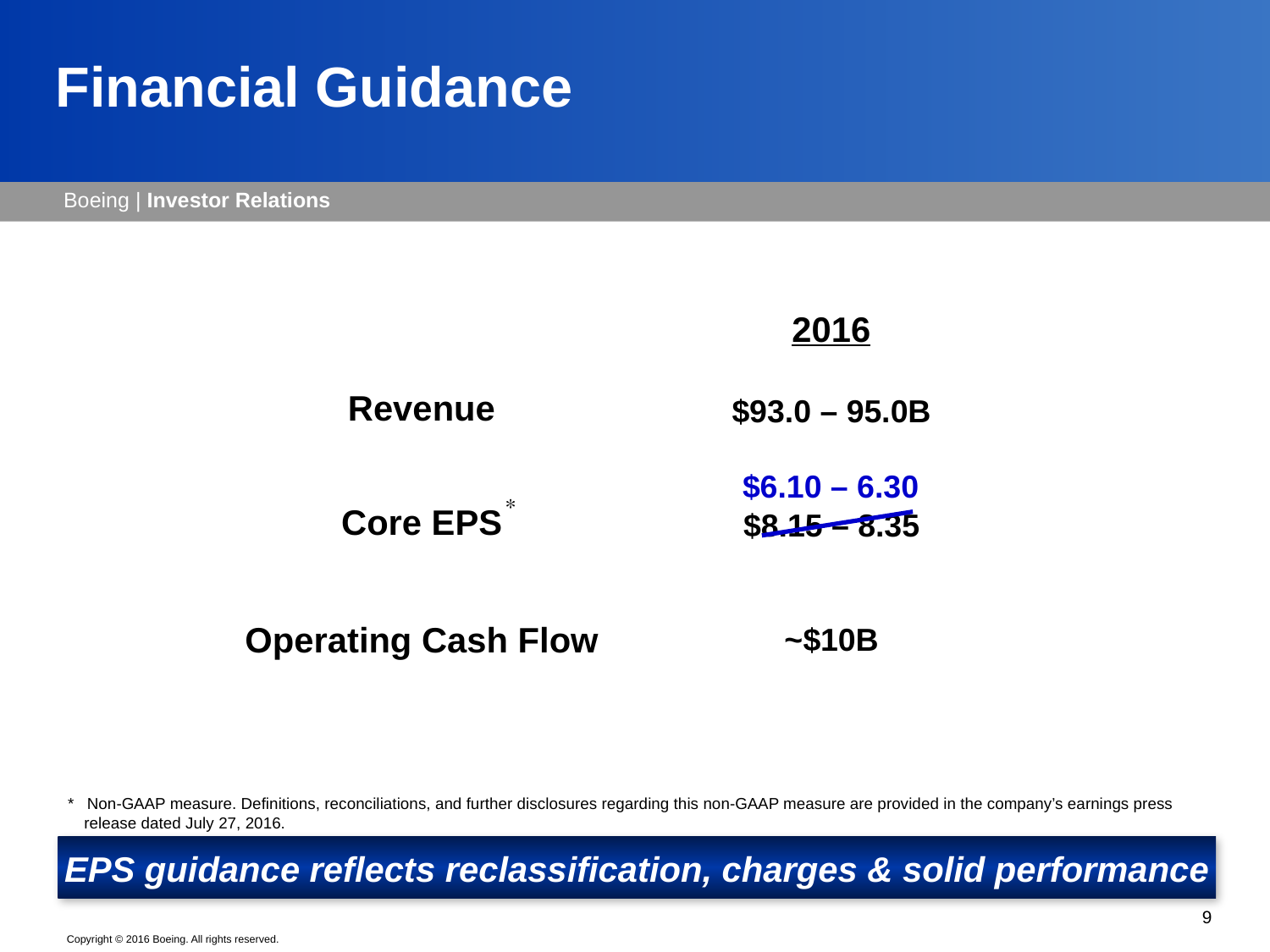

# Financial Guidance
|  | 2016 |
| --- | --- |
| Revenue | $93.0 – 95.0B |
| Core EPS | $8.15 – 8.35 |
| Operating Cash Flow | ~$10B |
$6.10 – 6.30
*

*   Non-GAAP measure. Definitions, reconciliations, and further disclosures regarding this non-GAAP measure are provided in the company’s earnings press release dated July 27, 2016.

EPS guidance reflects reclassification, charges & solid performance
 9